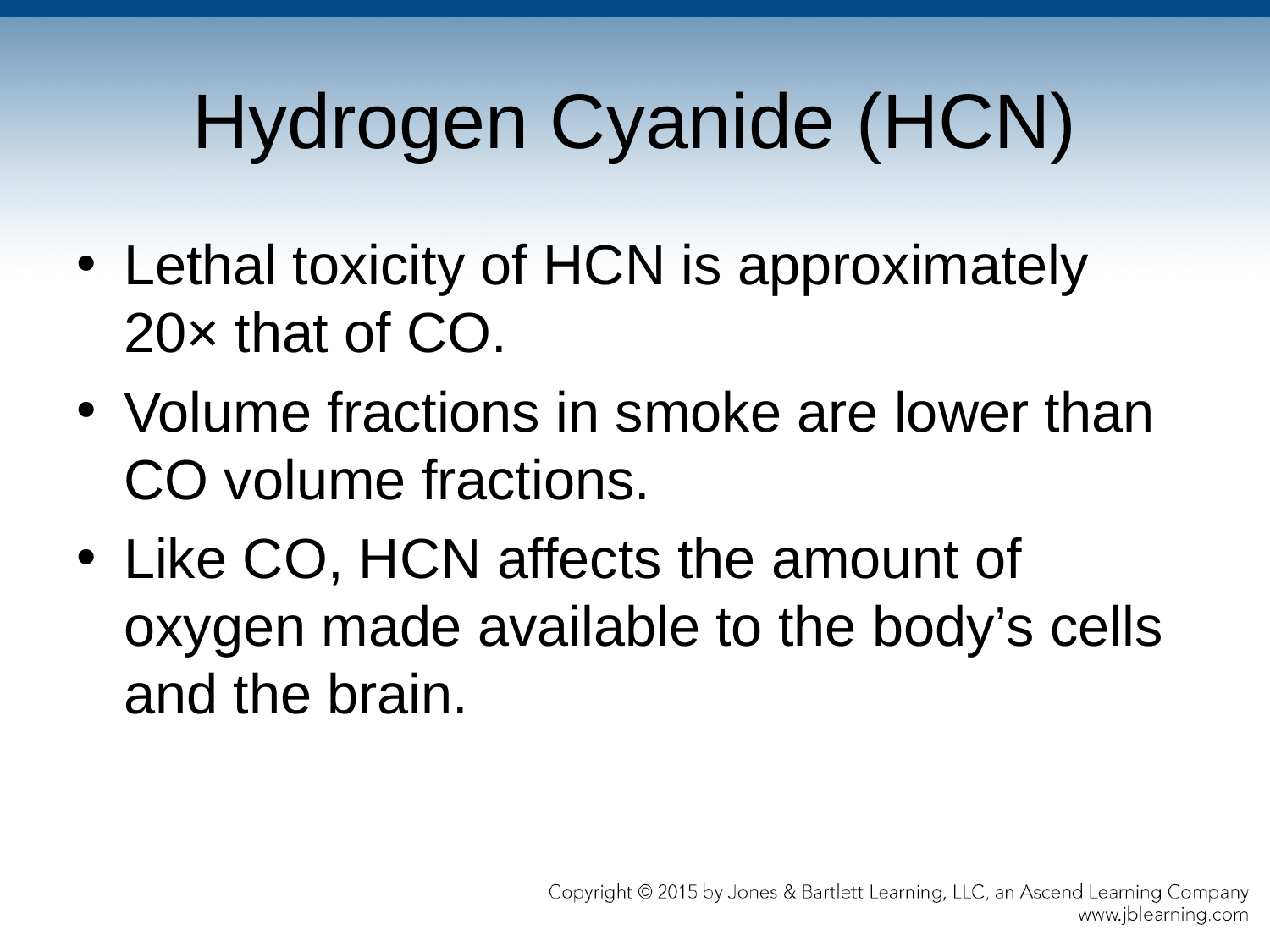

# Hydrogen Cyanide (HCN)
Lethal toxicity of HCN is approximately 20× that of CO.
Volume fractions in smoke are lower than CO volume fractions.
Like CO, HCN affects the amount of oxygen made available to the body’s cells and the brain.